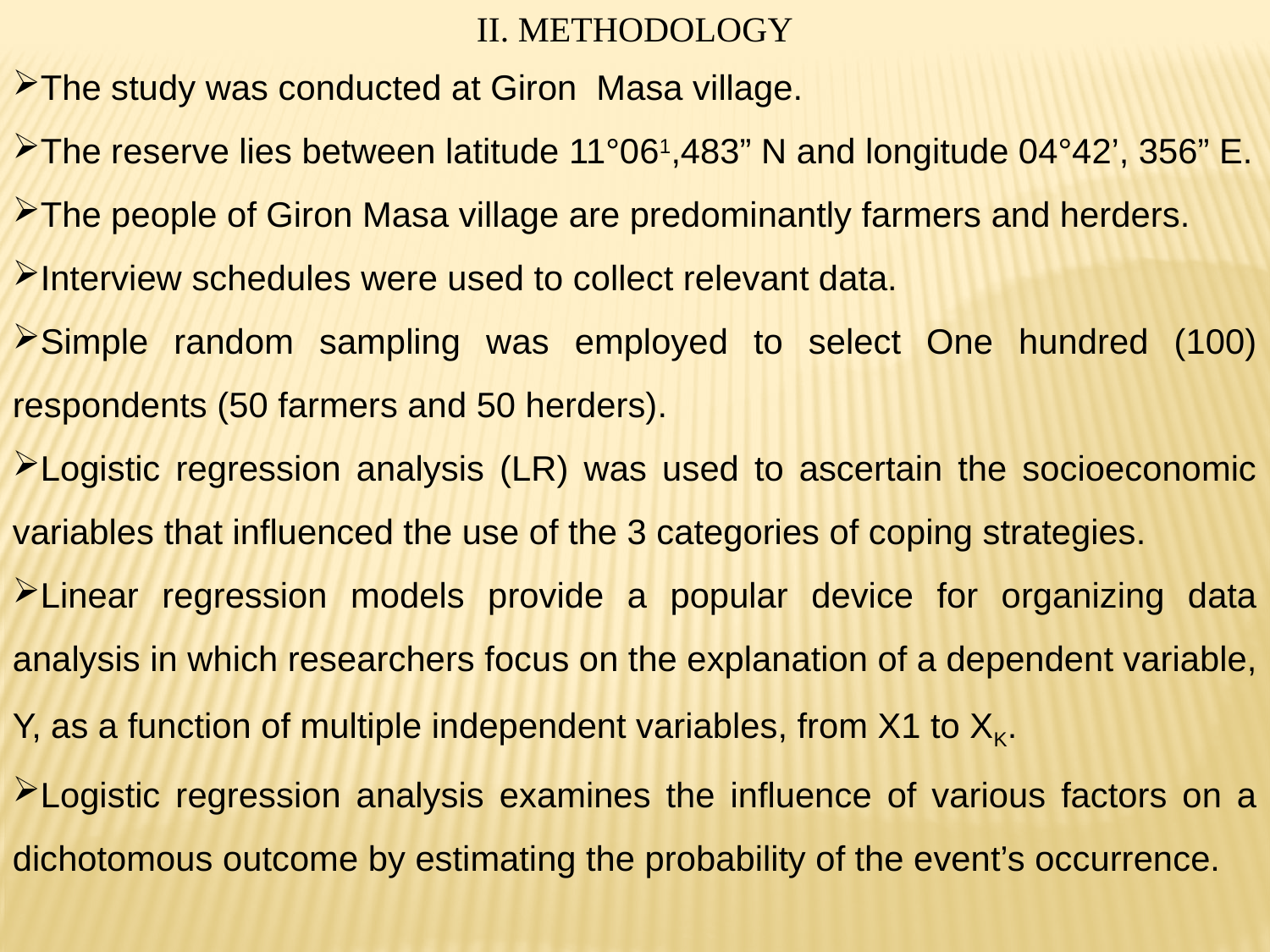

II. METHODOLOGY

The study was conducted at Giron  Masa village.
The reserve lies between latitude 11°061,483” N and longitude 04°42’, 356” E.
The people of Giron Masa village are predominantly farmers and herders.
Interview schedules were used to collect relevant data.
Simple random sampling was employed to select One hundred (100) respondents (50 farmers and 50 herders).
Logistic regression analysis (LR) was used to ascertain the socioeconomic variables that influenced the use of the 3 categories of coping strategies.
Linear regression models provide a popular device for organizing data analysis in which researchers focus on the explanation of a dependent variable, Y, as a function of multiple independent variables, from X1 to XK.
Logistic regression analysis examines the influence of various factors on a dichotomous outcome by estimating the probability of the event’s occurrence.